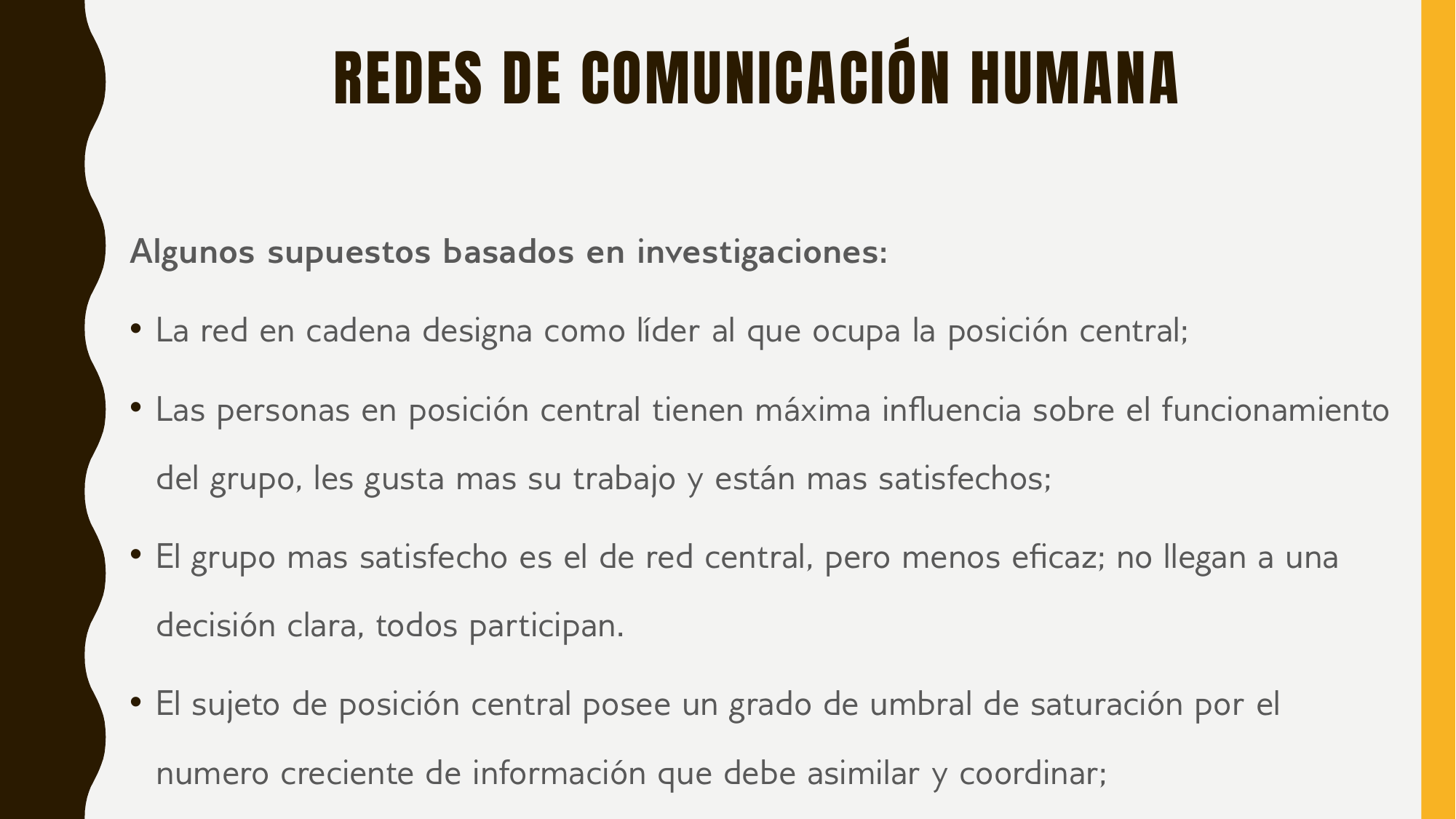

# Redes de comunicación humana
Algunos supuestos basados en investigaciones:
La red en cadena designa como líder al que ocupa la posición central;
Las personas en posición central tienen máxima influencia sobre el funcionamiento del grupo, les gusta mas su trabajo y están mas satisfechos;
El grupo mas satisfecho es el de red central, pero menos eficaz; no llegan a una decisión clara, todos participan.
El sujeto de posición central posee un grado de umbral de saturación por el numero creciente de información que debe asimilar y coordinar;